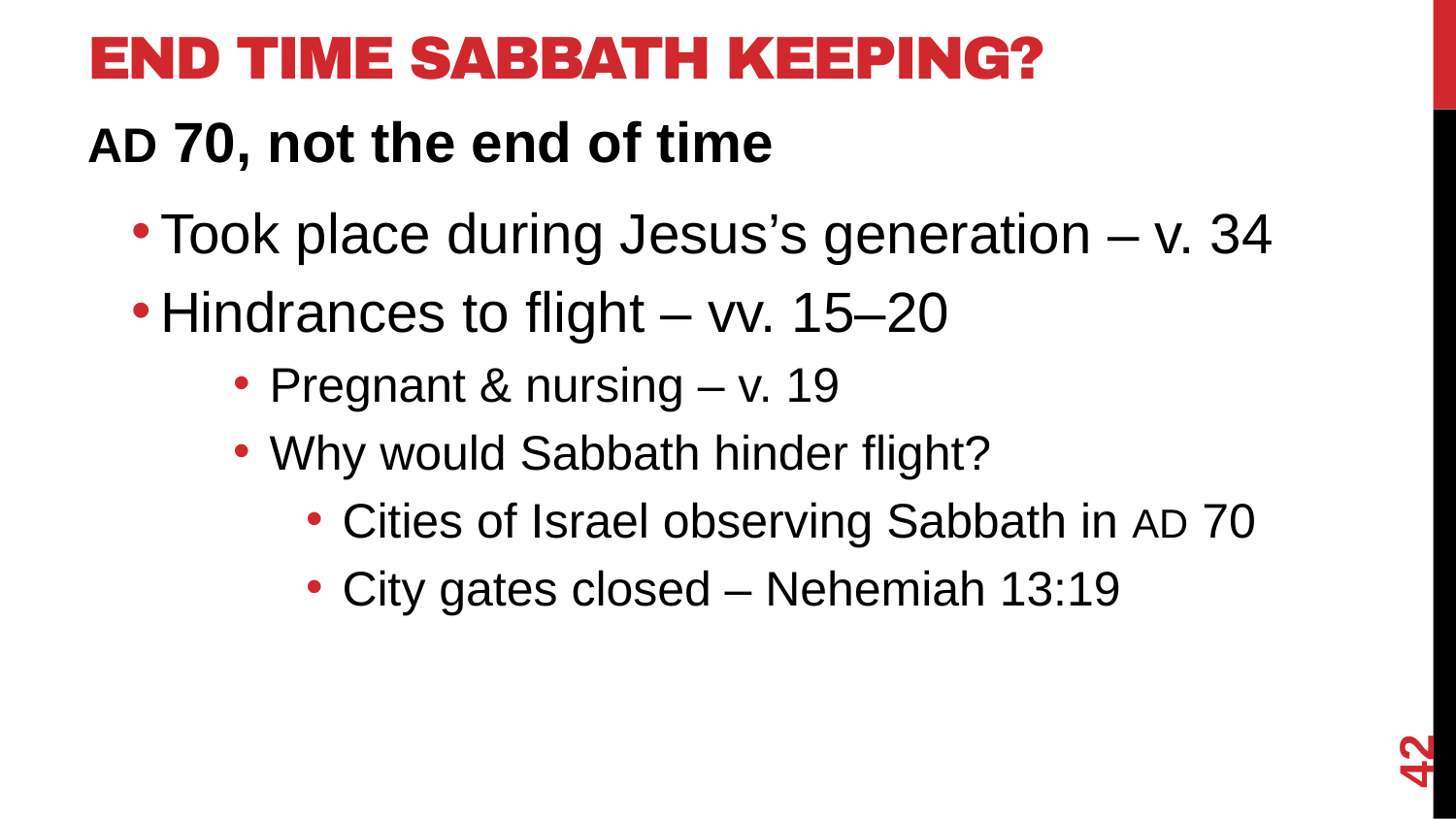

# End Time Sabbath Keeping?
AD 70, not the end of time
Took place during Jesus’s generation – v. 34
Hindrances to flight – vv. 15–20
Pregnant & nursing – v. 19
Why would Sabbath hinder flight?
Cities of Israel observing Sabbath in AD 70
City gates closed – Nehemiah 13:19
42